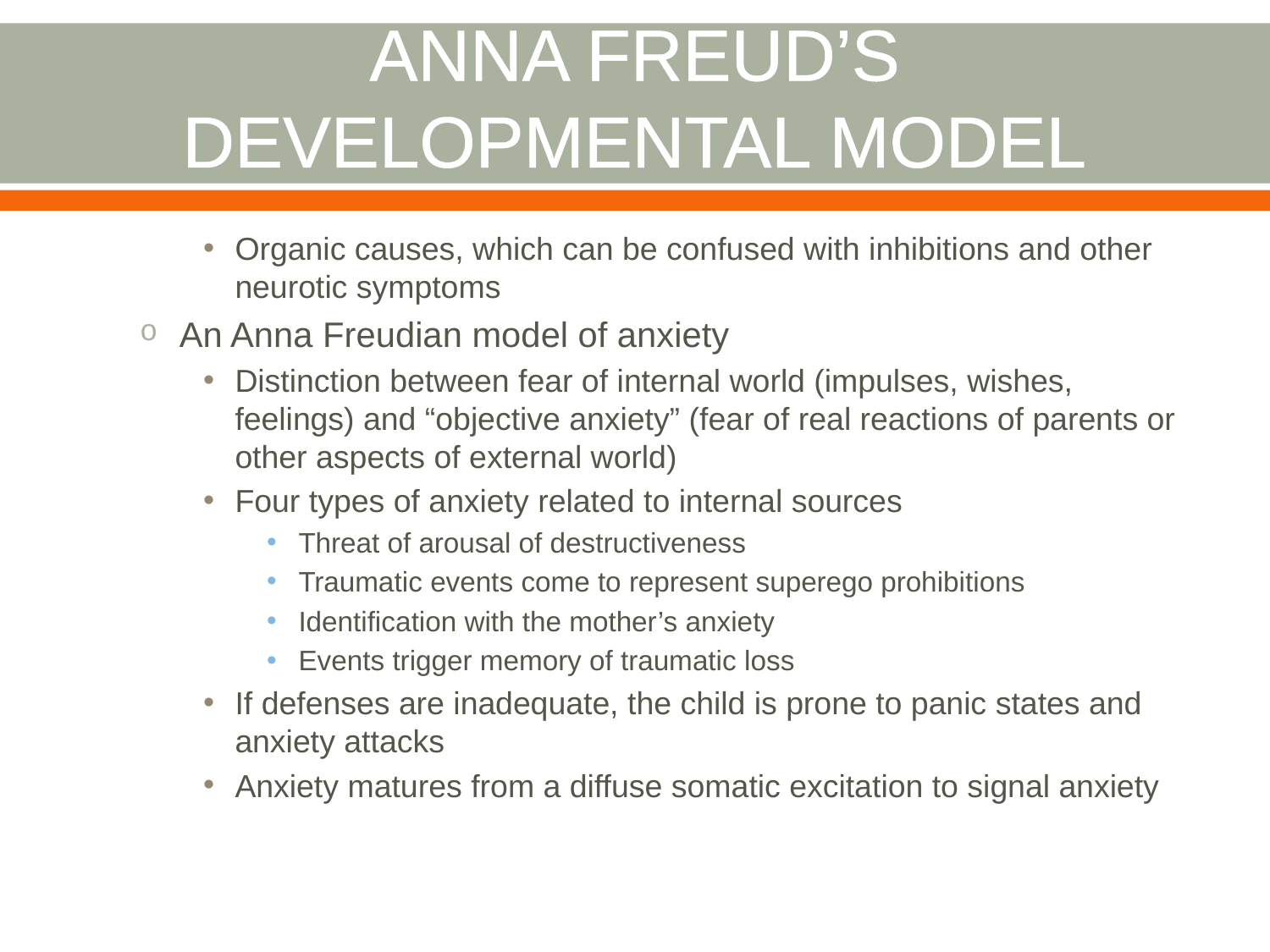

# Anna Freud’s Developmental Model
Organic causes, which can be confused with inhibitions and other neurotic symptoms
An Anna Freudian model of anxiety
Distinction between fear of internal world (impulses, wishes, feelings) and “objective anxiety” (fear of real reactions of parents or other aspects of external world)
Four types of anxiety related to internal sources
Threat of arousal of destructiveness
Traumatic events come to represent superego prohibitions
Identification with the mother’s anxiety
Events trigger memory of traumatic loss
If defenses are inadequate, the child is prone to panic states and anxiety attacks
Anxiety matures from a diffuse somatic excitation to signal anxiety